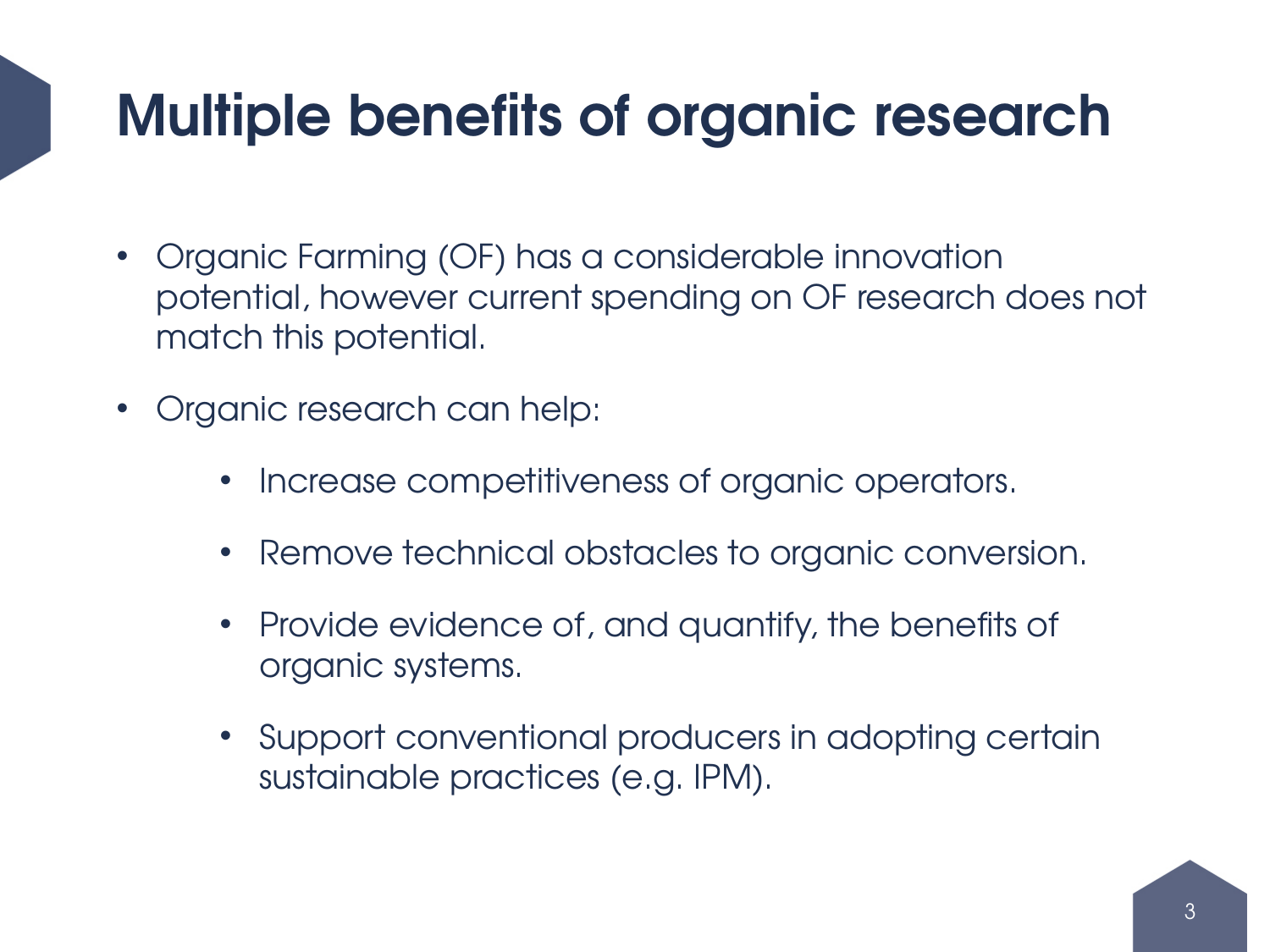

# Multiple benefits of organic research
Organic Farming (OF) has a considerable innovation potential, however current spending on OF research does not match this potential.
Organic research can help:
Increase competitiveness of organic operators.
Remove technical obstacles to organic conversion.
Provide evidence of, and quantify, the benefits of organic systems.
Support conventional producers in adopting certain sustainable practices (e.g. IPM).

3